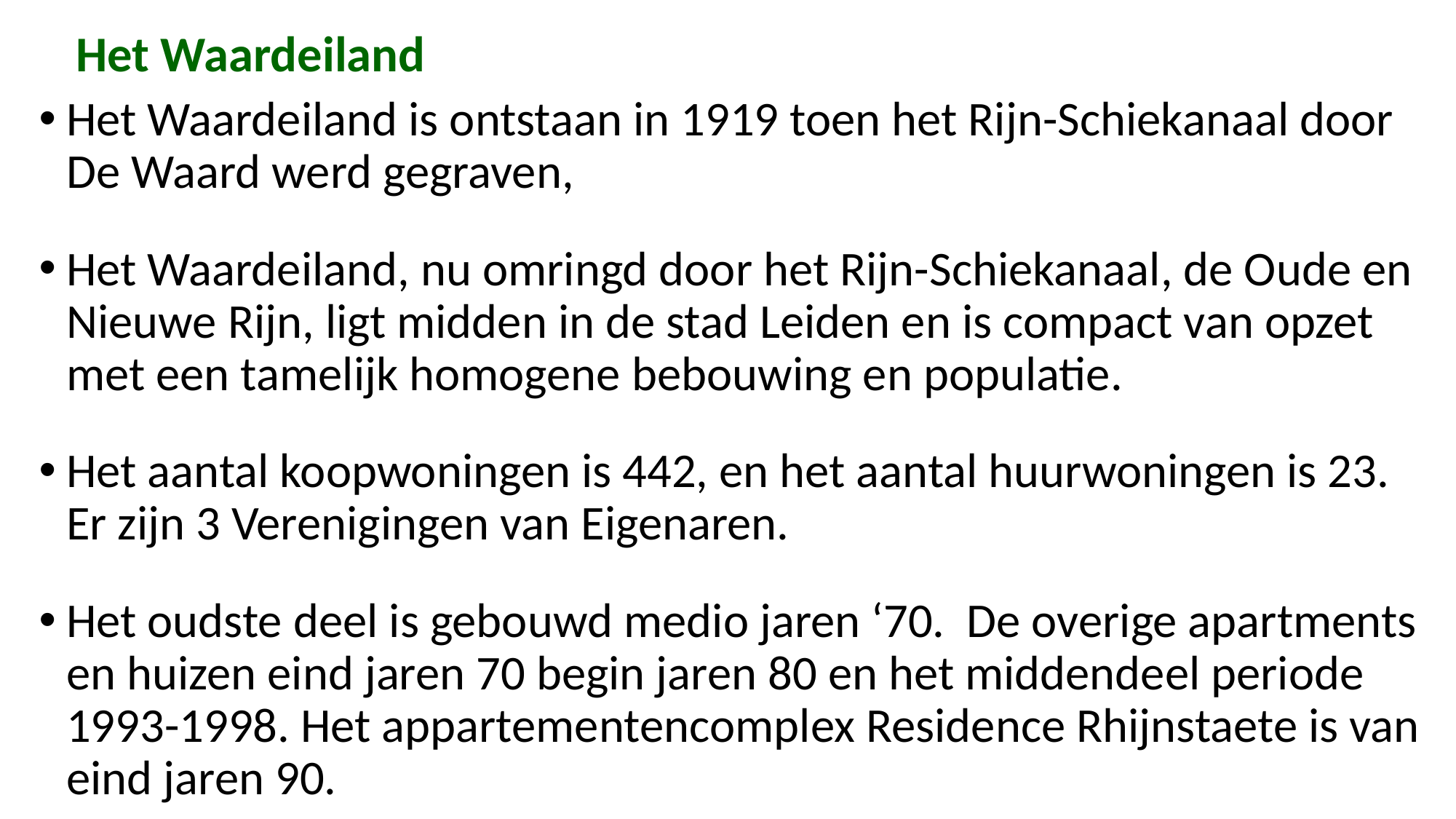

# Het Waardeiland
Het Waardeiland is ontstaan in 1919 toen het Rijn-Schiekanaal door De Waard werd gegraven,

Het Waardeiland, nu omringd door het Rijn-Schiekanaal, de Oude en Nieuwe Rijn, ligt midden in de stad Leiden en is compact van opzet met een tamelijk homogene bebouwing en populatie.

Het aantal koopwoningen is 442, en het aantal huurwoningen is 23. Er zijn 3 Verenigingen van Eigenaren.

Het oudste deel is gebouwd medio jaren ‘70.  De overige apartments en huizen eind jaren 70 begin jaren 80 en het middendeel periode 1993-1998. Het appartementencomplex Residence Rhijnstaete is van eind jaren 90.